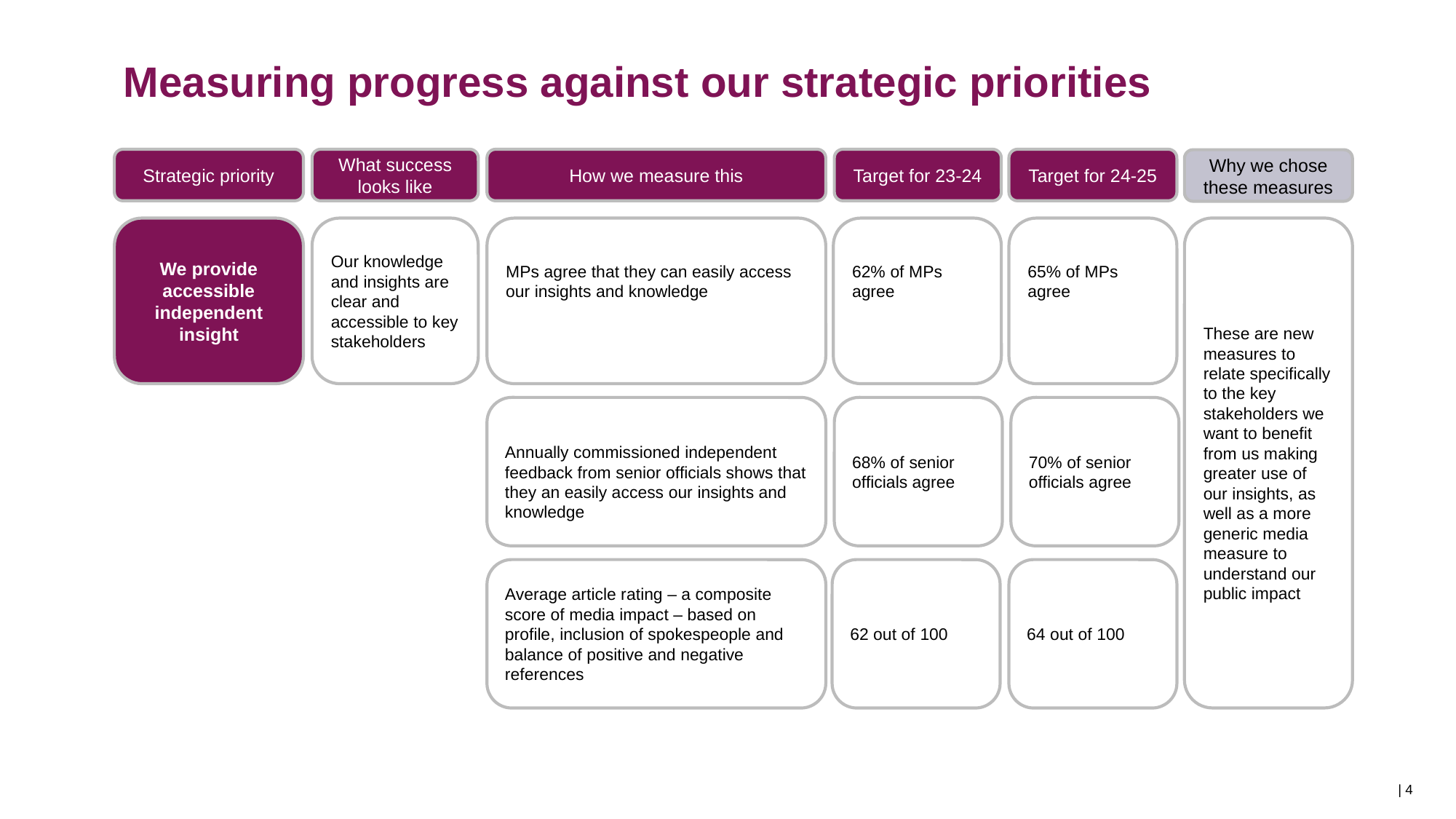

Measuring progress against our strategic priorities
Strategic priority
What success looks like
How we measure this
Target for 23-24
Target for 24-25
Why we chose these measures
We provide accessible independent insight
Our knowledge and insights are clear and accessible to key stakeholders
MPs agree that they can easily access our insights and knowledge

62% of MPs agree

65% of MPs agree

These are new measures to relate specifically to the key stakeholders we want to benefit from us making greater use of our insights, as well as a more generic media measure to understand our public impact

Annually commissioned independent feedback from senior officials shows that they an easily access our insights and knowledge
68% of senior officials agree
70% of senior officials agree
64 out of 100
62 out of 100
Average article rating – a composite score of media impact – based on profile, inclusion of spokespeople and balance of positive and negative references